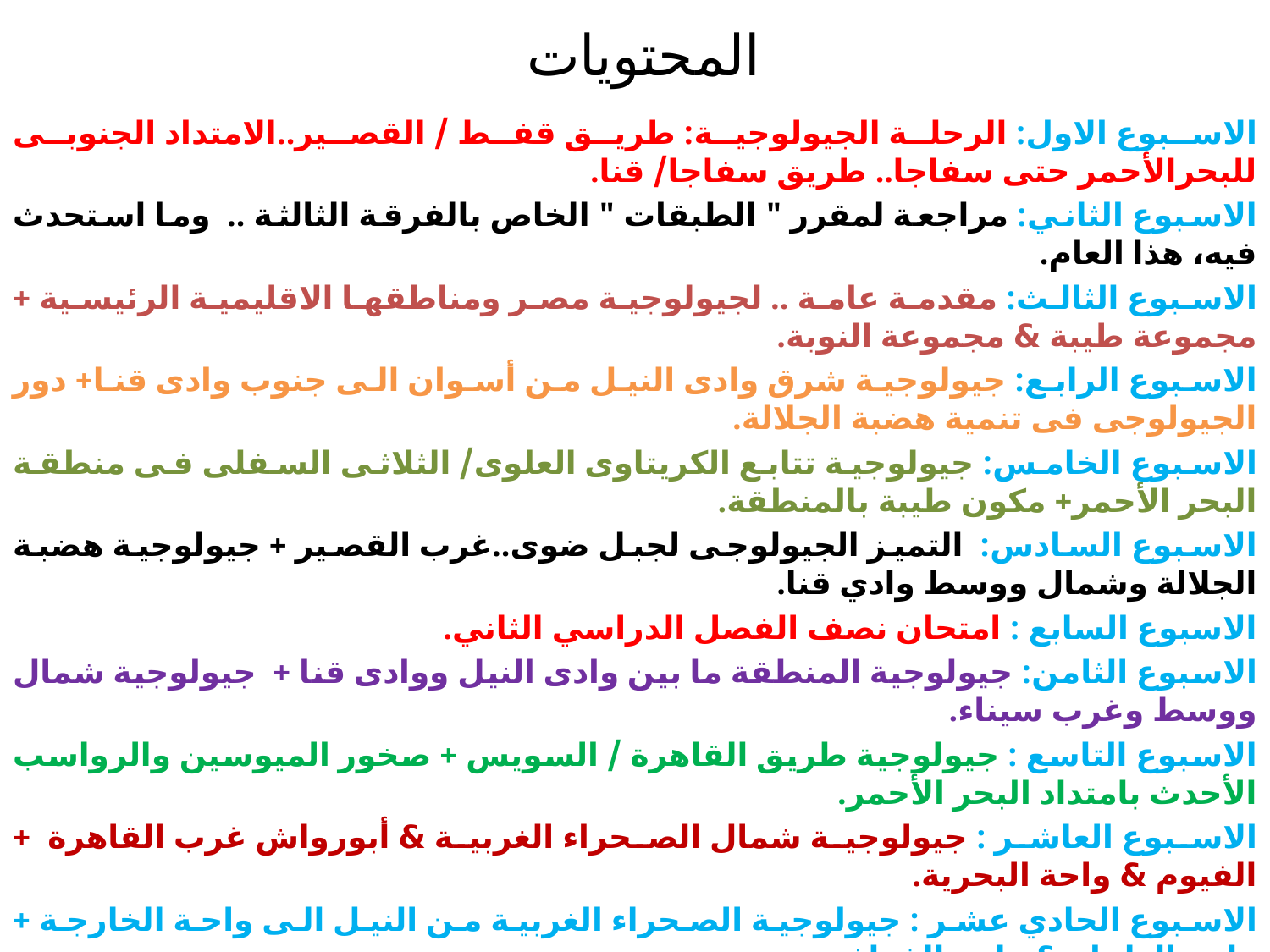

# المحتويات
الاسبوع الاول: الرحلة الجيولوجية: طريق قفط / القصير..الامتداد الجنوبى للبحرالأحمر حتى سفاجا.. طريق سفاجا/ قنا.
الاسبوع الثاني: مراجعة لمقرر " الطبقات " الخاص بالفرقة الثالثة ..  وما استحدث فيه، هذا العام.
الاسبوع الثالث: مقدمة عامة .. لجيولوجية مصر ومناطقها الاقليمية الرئيسية + مجموعة طيبة & مجموعة النوبة.
الاسبوع الرابع: جيولوجية شرق وادى النيل من أسوان الى جنوب وادى قنا+ دور الجيولوجى فى تنمية هضبة الجلالة.
الاسبوع الخامس: جيولوجية تتابع الكريتاوى العلوى/ الثلاثى السفلى فى منطقة البحر الأحمر+ مكون طيبة بالمنطقة.
الاسبوع السادس:  التميز الجيولوجى لجبل ضوى..غرب القصير + جيولوجية هضبة الجلالة وشمال ووسط وادي قنا.
الاسبوع السابع : امتحان نصف الفصل الدراسي الثاني.
الاسبوع الثامن: جيولوجية المنطقة ما بين وادى النيل ووادى قنا +  جيولوجية شمال ووسط وغرب سيناء.
الاسبوع التاسع : جيولوجية طريق القاهرة / السويس + صخور الميوسين والرواسب الأحدث بامتداد البحر الأحمر.
الاسبوع العاشر : جيولوجية شمال الصحراء الغربية & أبورواش غرب القاهرة  + الفيوم & واحة البحرية.
الاسبوع الحادي عشر : جيولوجية الصحراء الغربية من النيل الى واحة الخارجة + واحة الداخلة & واحة الفرافر.
الاسبوع الثاني عشر: جيولوجية منطقة درب الأربعين + وشرق أسوان.
الاسبوع الثالث عشر: جيولوجية  الصحراء الغربية " جنوب غرب مصر " : الجلف الكبير + العوينات.
===================================================================
مواعيد تدريس المحاضرات النظرية
المحاضرة الاولى: الاحد:(11-12) شعبة: جيوفيزياء&(12-1) شعبة: جيولوجيا وكيمياء&( 1-2) شعبة: جيولوجيا.
المحاضرة الثانية: الخميس:(9-10) شعبة: جيولوجيا&(10-11) شعبة: جيوفيزياء&( 11-12) شعبة: جيولوجيا وكيمياء.